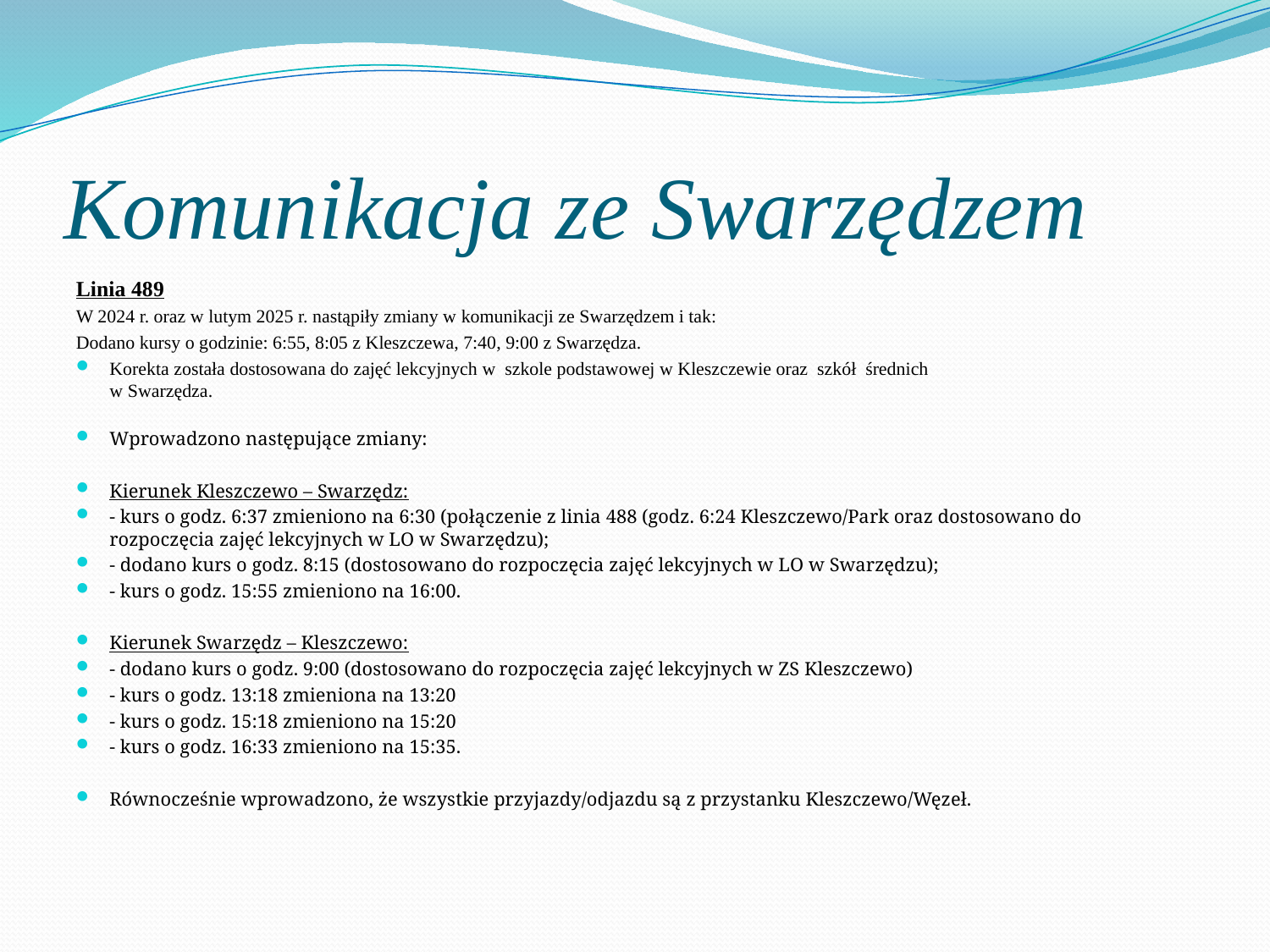

# Komunikacja ze Swarzędzem
Linia 489
W 2024 r. oraz w lutym 2025 r. nastąpiły zmiany w komunikacji ze Swarzędzem i tak:
Dodano kursy o godzinie: 6:55, 8:05 z Kleszczewa, 7:40, 9:00 z Swarzędza.
Korekta została dostosowana do zajęć lekcyjnych w  szkole podstawowej w Kleszczewie oraz  szkół  średnich
w Swarzędza.
Wprowadzono następujące zmiany:

Kierunek Kleszczewo – Swarzędz:
- kurs o godz. 6:37 zmieniono na 6:30 (połączenie z linia 488 (godz. 6:24 Kleszczewo/Park oraz dostosowano do rozpoczęcia zajęć lekcyjnych w LO w Swarzędzu);
- dodano kurs o godz. 8:15 (dostosowano do rozpoczęcia zajęć lekcyjnych w LO w Swarzędzu);
- kurs o godz. 15:55 zmieniono na 16:00.

Kierunek Swarzędz – Kleszczewo:
- dodano kurs o godz. 9:00 (dostosowano do rozpoczęcia zajęć lekcyjnych w ZS Kleszczewo)
- kurs o godz. 13:18 zmieniona na 13:20
- kurs o godz. 15:18 zmieniono na 15:20
- kurs o godz. 16:33 zmieniono na 15:35.

Równocześnie wprowadzono, że wszystkie przyjazdy/odjazdu są z przystanku Kleszczewo/Węzeł.